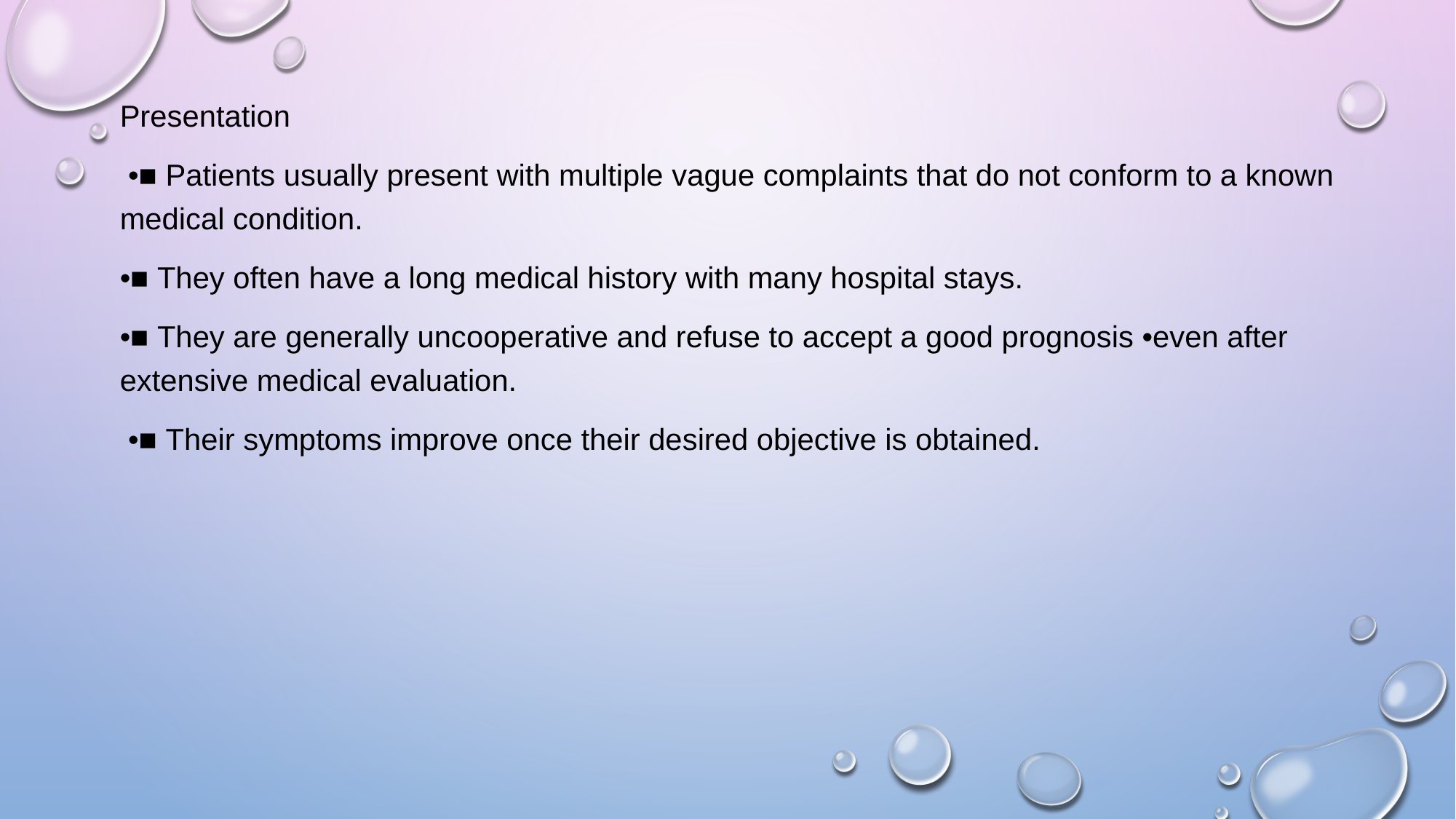

Presentation
 •■ Patients usually present with multiple vague complaints that do not conform to a known medical condition.
•■ They often have a long medical history with many hospital stays.
•■ They are generally uncooperative and refuse to accept a good prognosis •even after extensive medical evaluation.
 •■ Their symptoms improve once their desired objective is obtained.